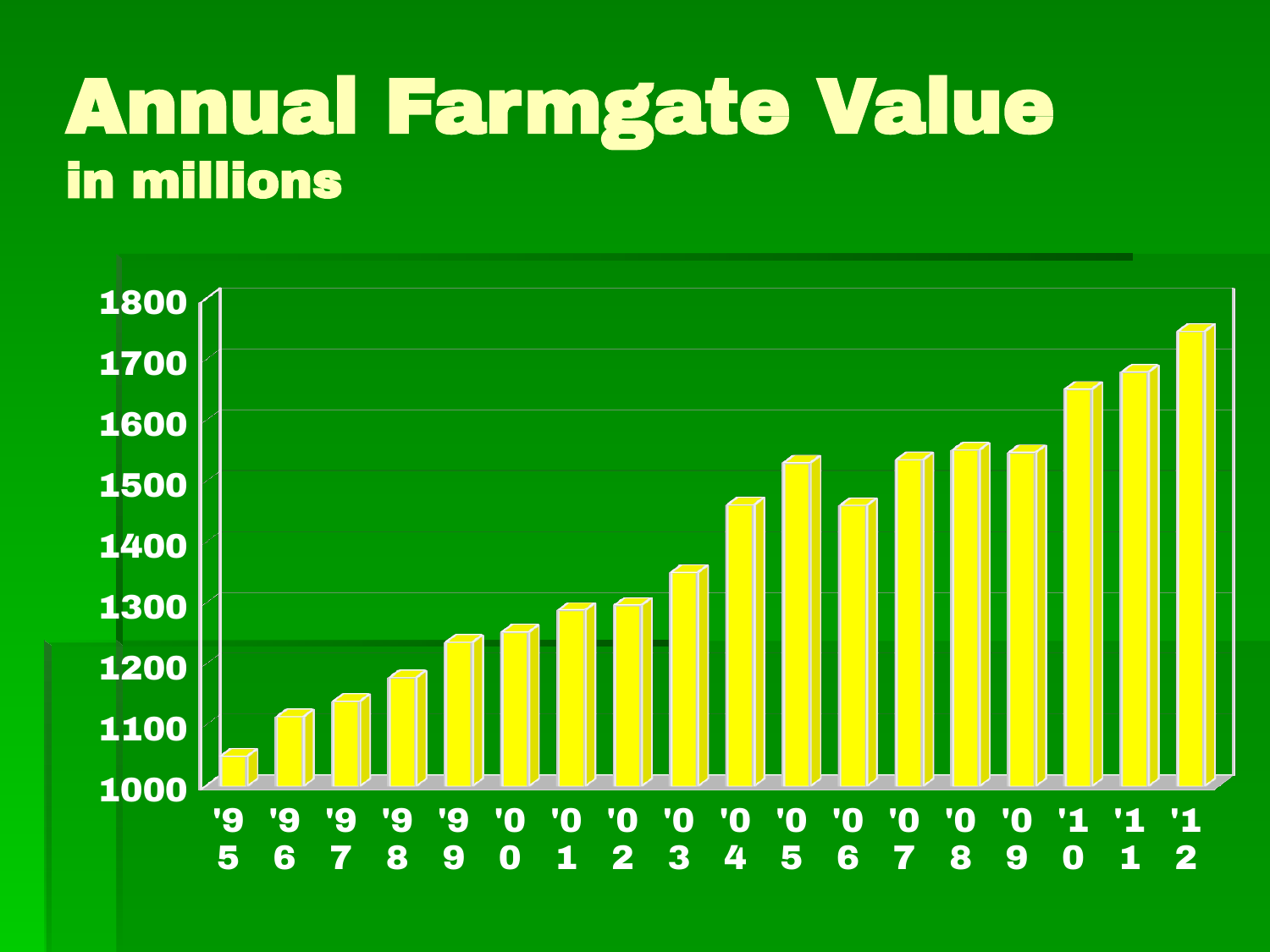

# Annual Farmgate Value in millions

[unsupported chart]